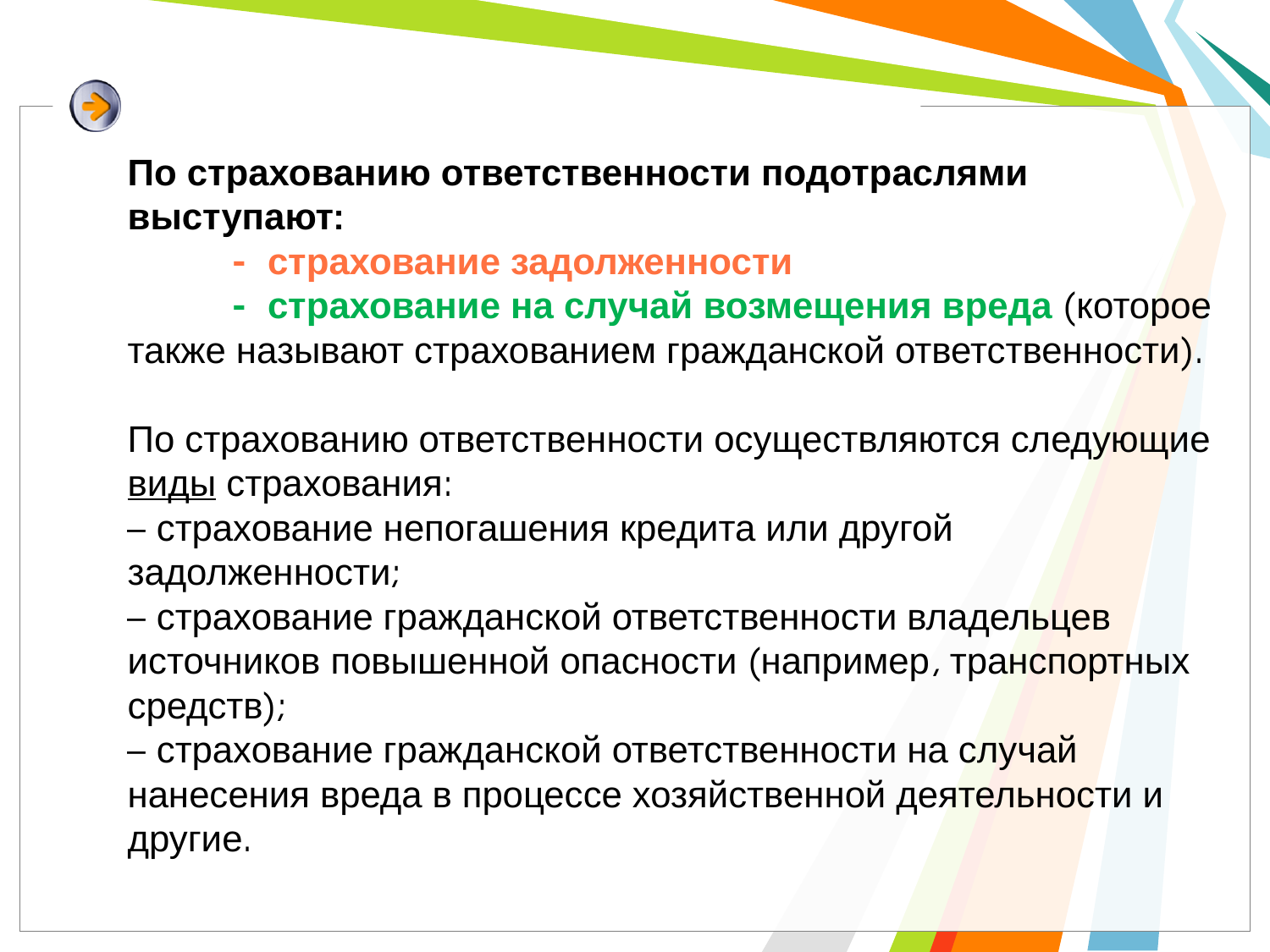

По страхованию ответственности подотраслями выступают:
          -  страхование задолженности
          -  страхование на случай возмещения вреда (которое также называют страхованием гражданской ответственности).

По страхованию ответственности осуществляются следующие виды страхования:
– страхование непогашения кредита или другой задолженности;
– страхование гражданской ответственности владельцев источников повышенной опасности (например, транспортных средств);
– страхование гражданской ответственности на случай нанесения вреда в процессе хозяйственной деятельности и другие.